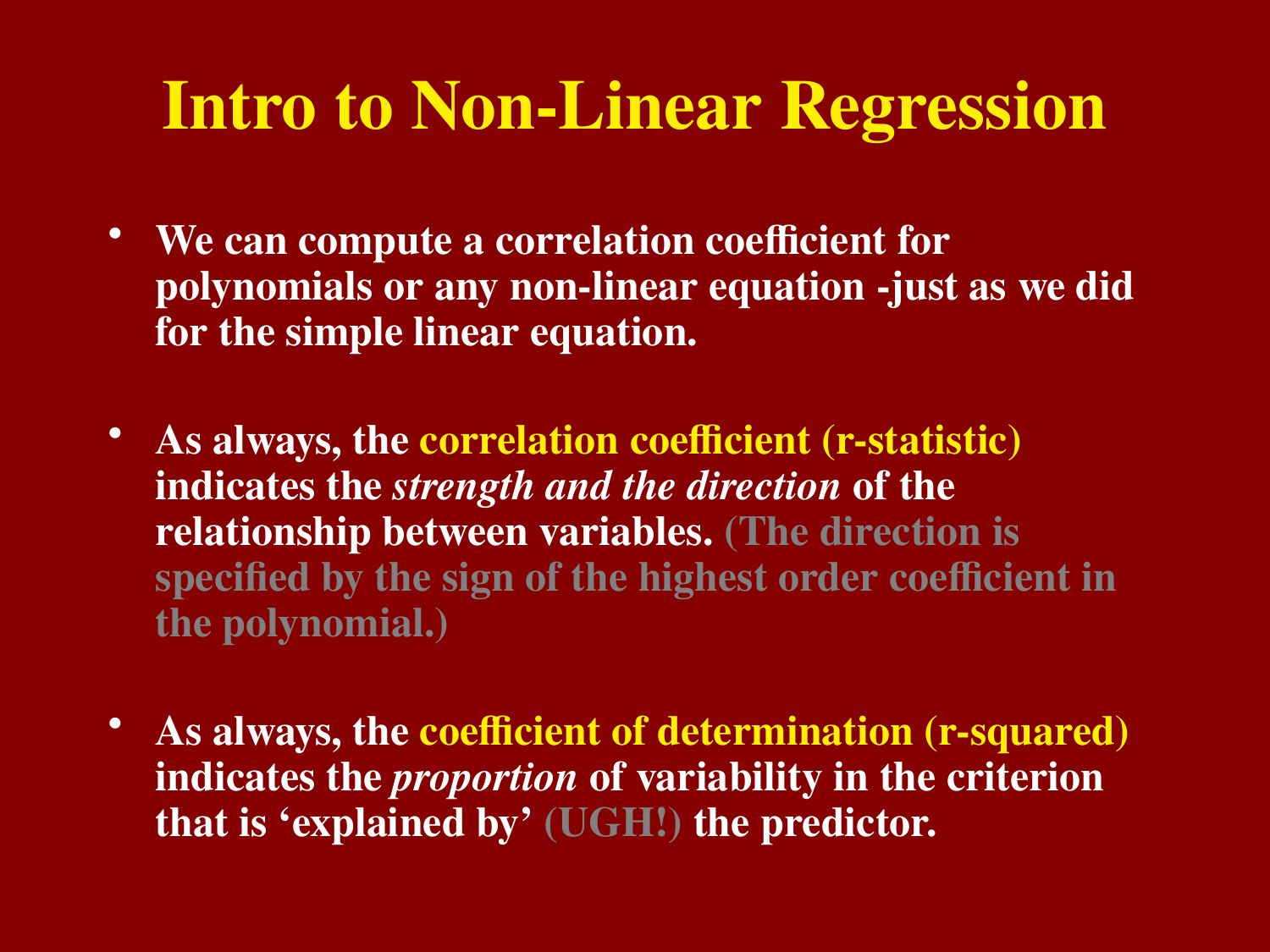

# Intro to Non-Linear Regression
We can compute a correlation coefficient for polynomials or any non-linear equation -just as we did for the simple linear equation.

As always, the correlation coefficient (r-statistic) indicates the strength and the direction of the relationship between variables. (The direction is specified by the sign of the highest order coefficient in the polynomial.)

As always, the coefficient of determination (r-squared) indicates the proportion of variability in the criterion that is ‘explained by’ (UGH!) the predictor.